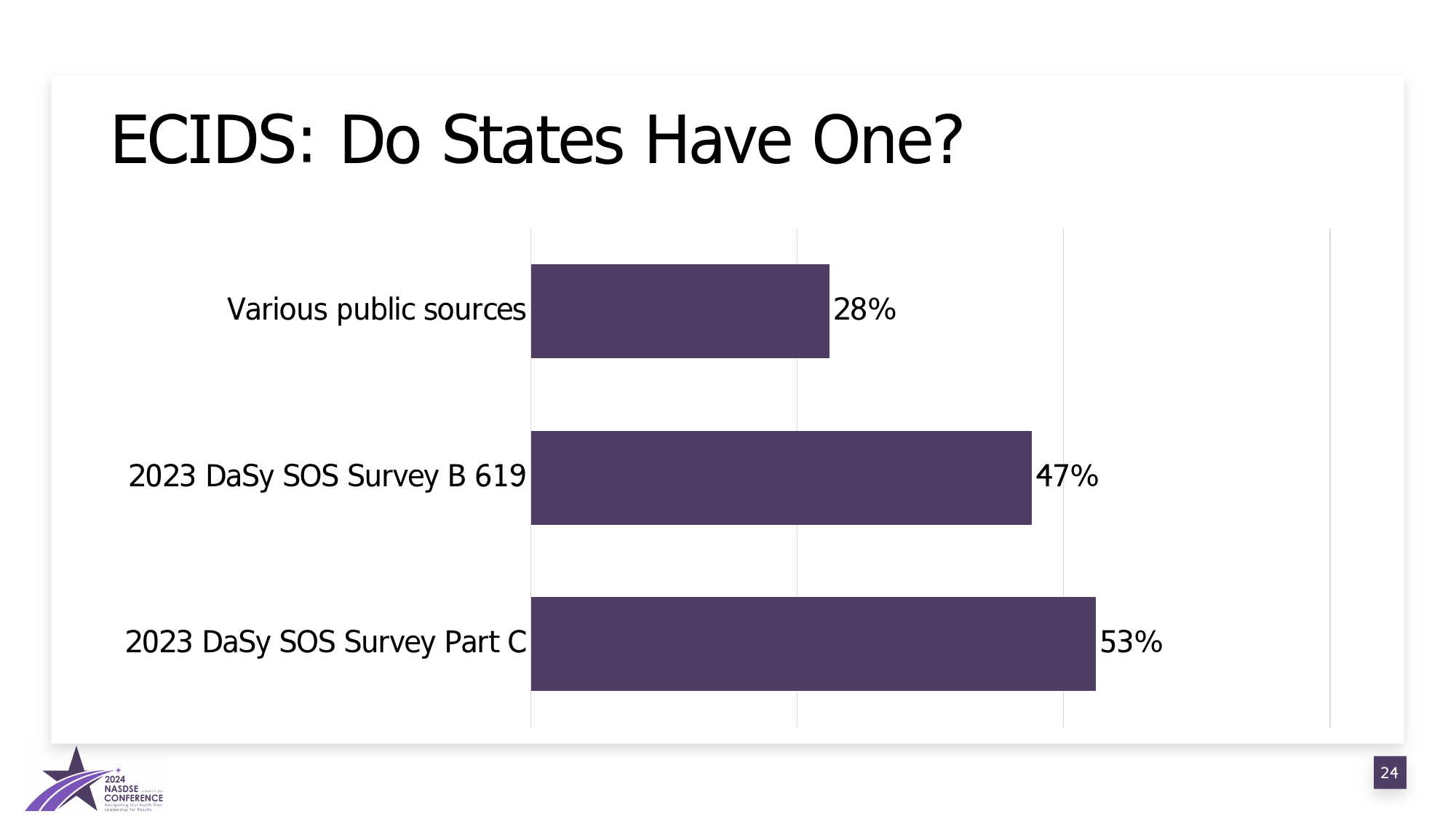

# ECIDS: Do States Have One?

### Chart

| Category | State Has an ECIDS |
|---|---|
| 2023 DaSy SOS Survey Part C | 0.53 |
| 2023 DaSy SOS Survey B 619 | 0.47 |
| Various public sources | 0.28 |